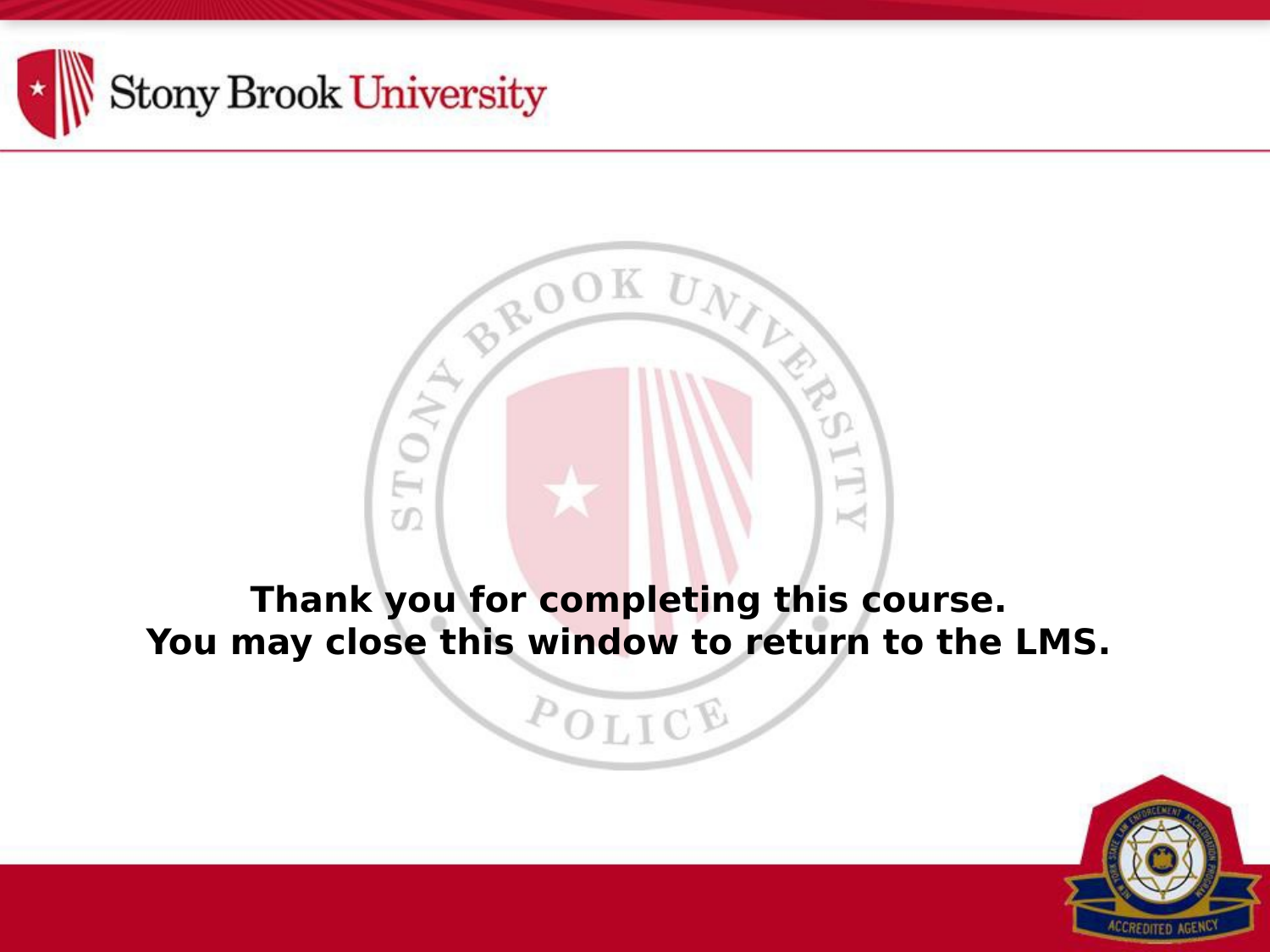

Thank you for completing this course.
You may close this window to return to the LMS.